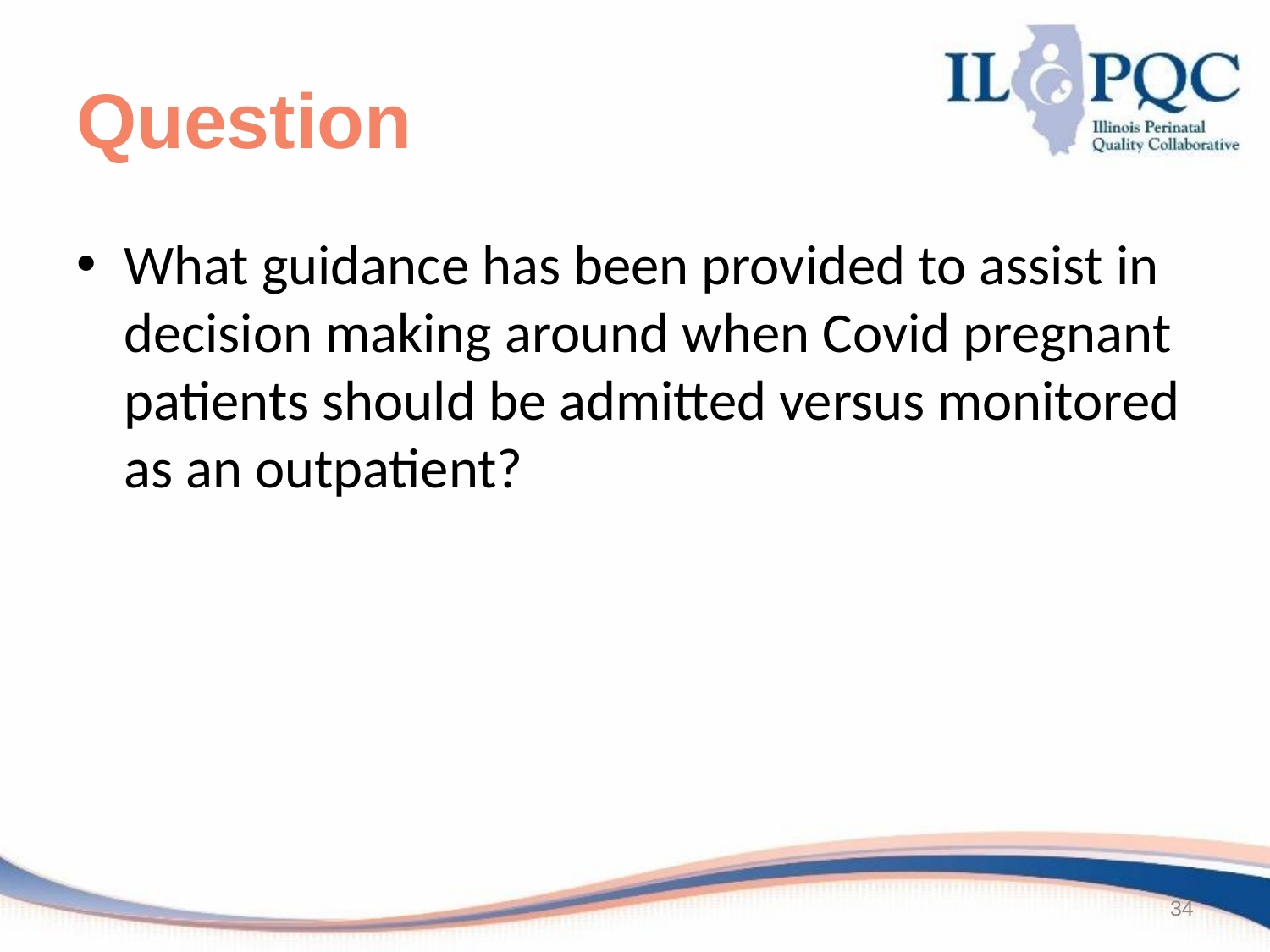

# Question
What guidance has been provided to assist in decision making around when Covid pregnant patients should be admitted versus monitored as an outpatient?
34